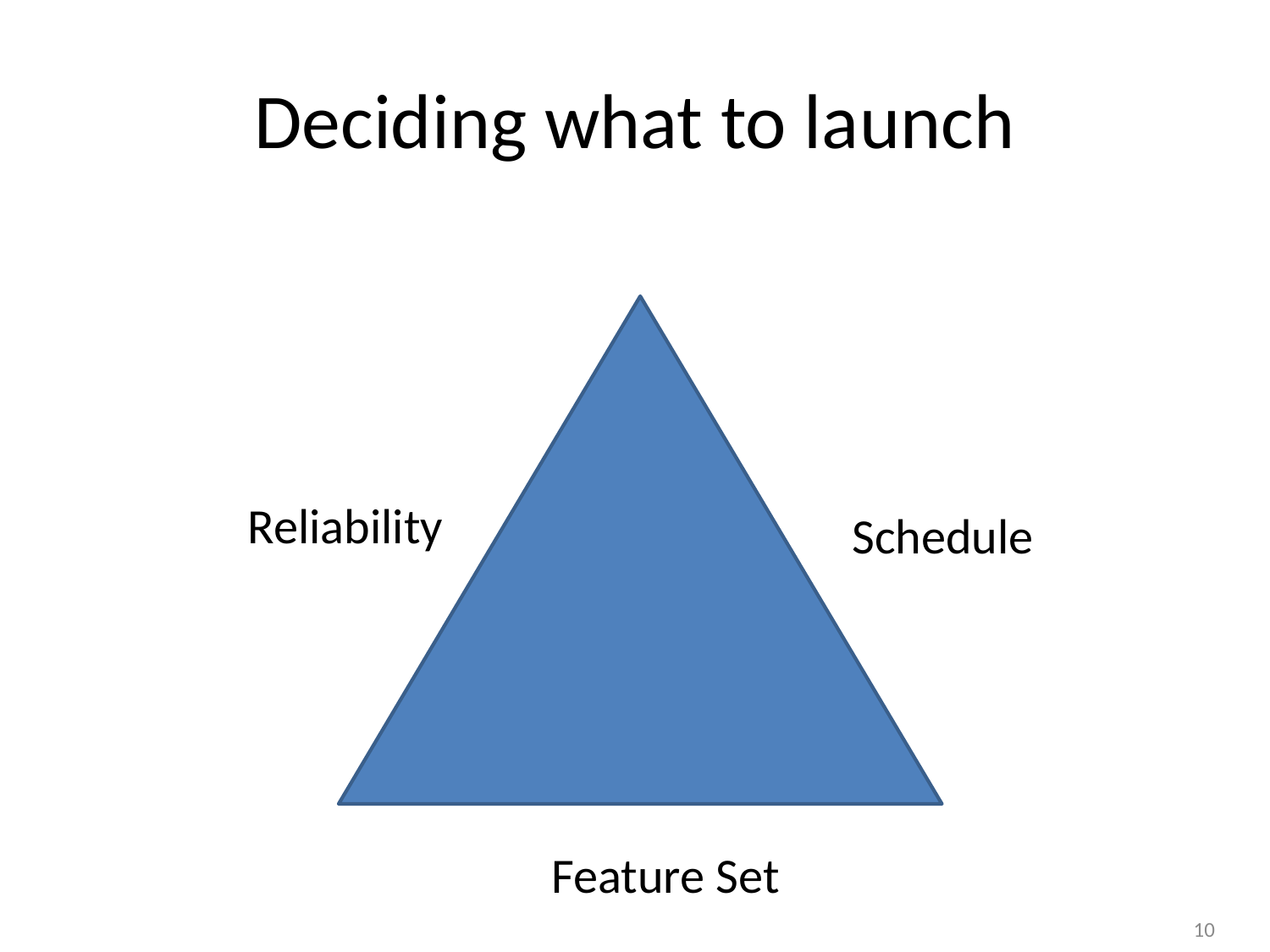

# Deciding what to launch

Reliability
Schedule
Feature Set